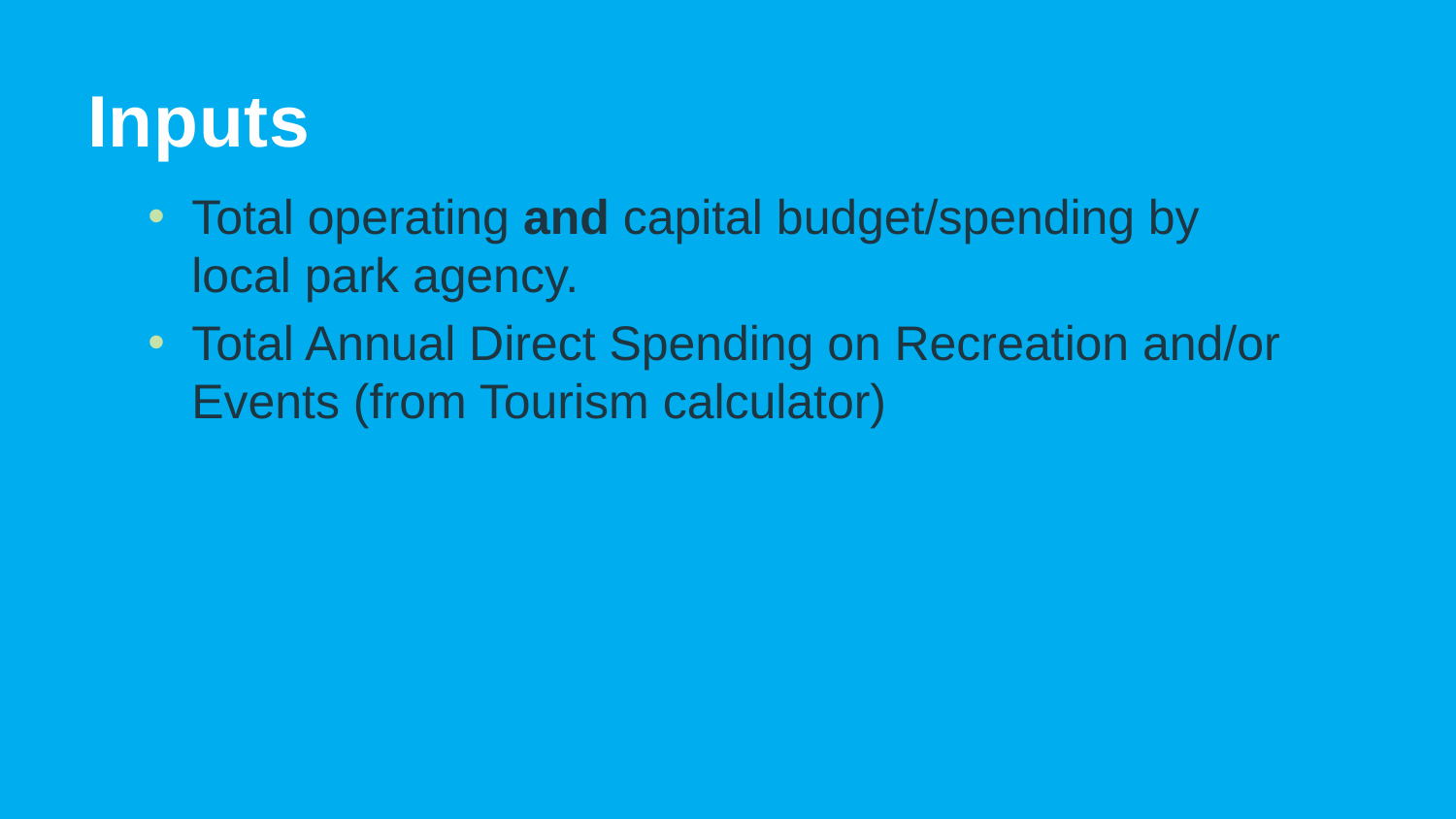

# Inputs
Total operating and capital budget/spending by local park agency.
Total Annual Direct Spending on Recreation and/or Events (from Tourism calculator)